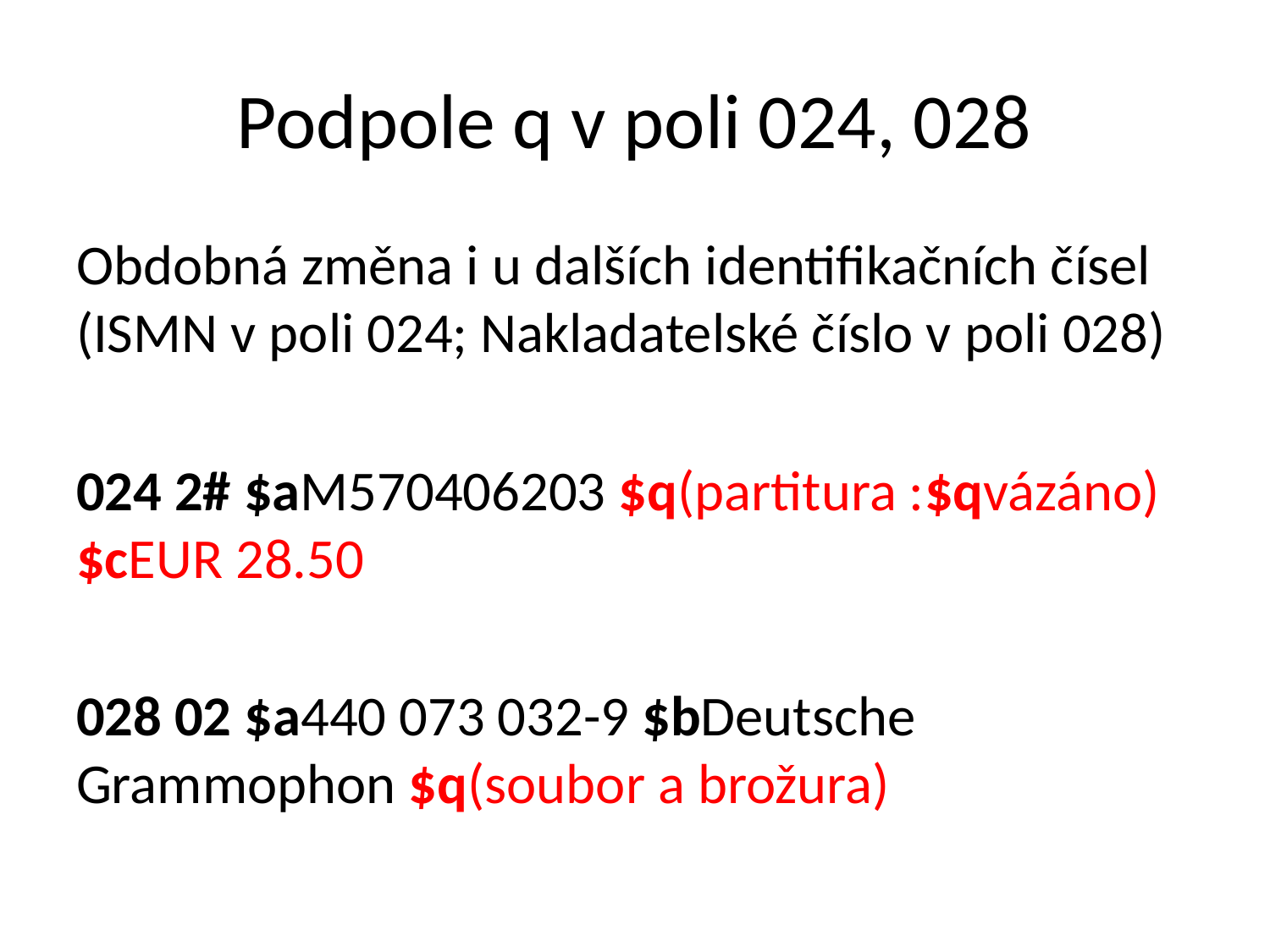

# Podpole q v poli 024, 028
Obdobná změna i u dalších identifikačních čísel (ISMN v poli 024; Nakladatelské číslo v poli 028)

024 2# $aM570406203 $q(partitura :$qvázáno)$cEUR 28.50

028 02 $a440 073 032-9 $bDeutsche Grammophon $q(soubor a brožura)